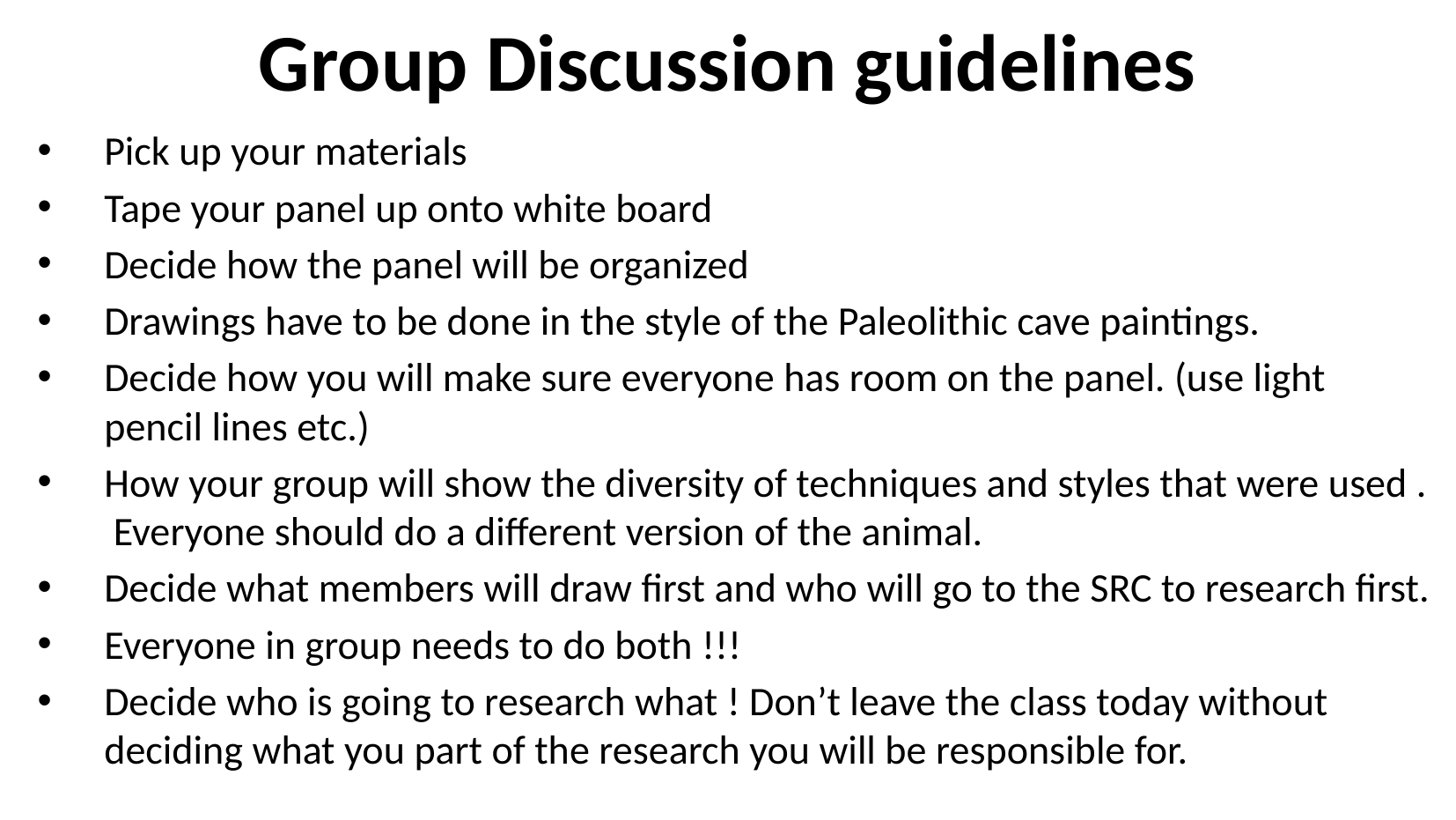

Group Discussion guidelines
Pick up your materials
Tape your panel up onto white board
Decide how the panel will be organized
Drawings have to be done in the style of the Paleolithic cave paintings.
Decide how you will make sure everyone has room on the panel. (use light pencil lines etc.)
How your group will show the diversity of techniques and styles that were used .  Everyone should do a different version of the animal.
Decide what members will draw first and who will go to the SRC to research first.
Everyone in group needs to do both !!!
Decide who is going to research what ! Don’t leave the class today without deciding what you part of the research you will be responsible for.